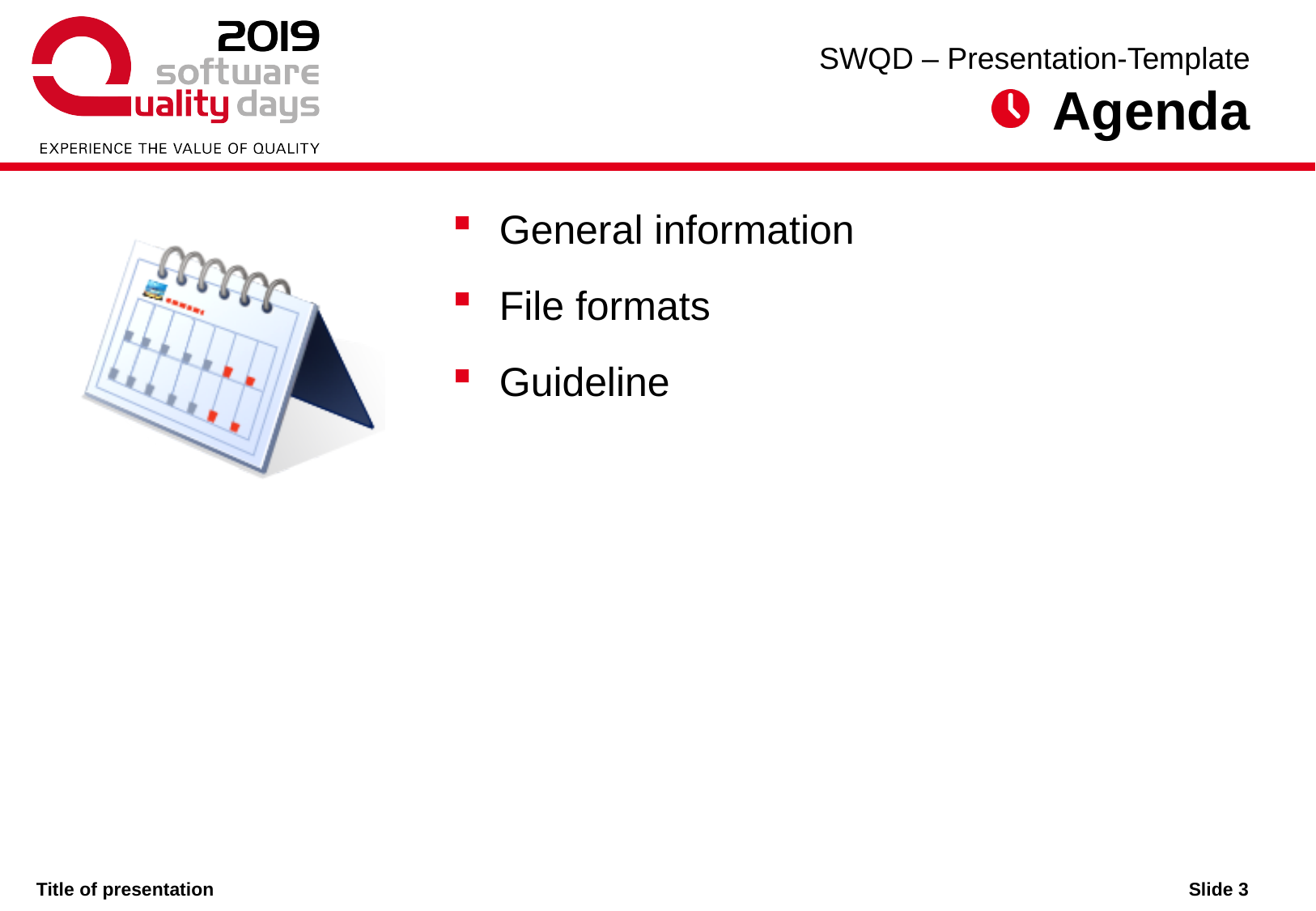

SWQD – Presentation-Template
# Agenda
General information
File formats
Guideline
 Slide 3